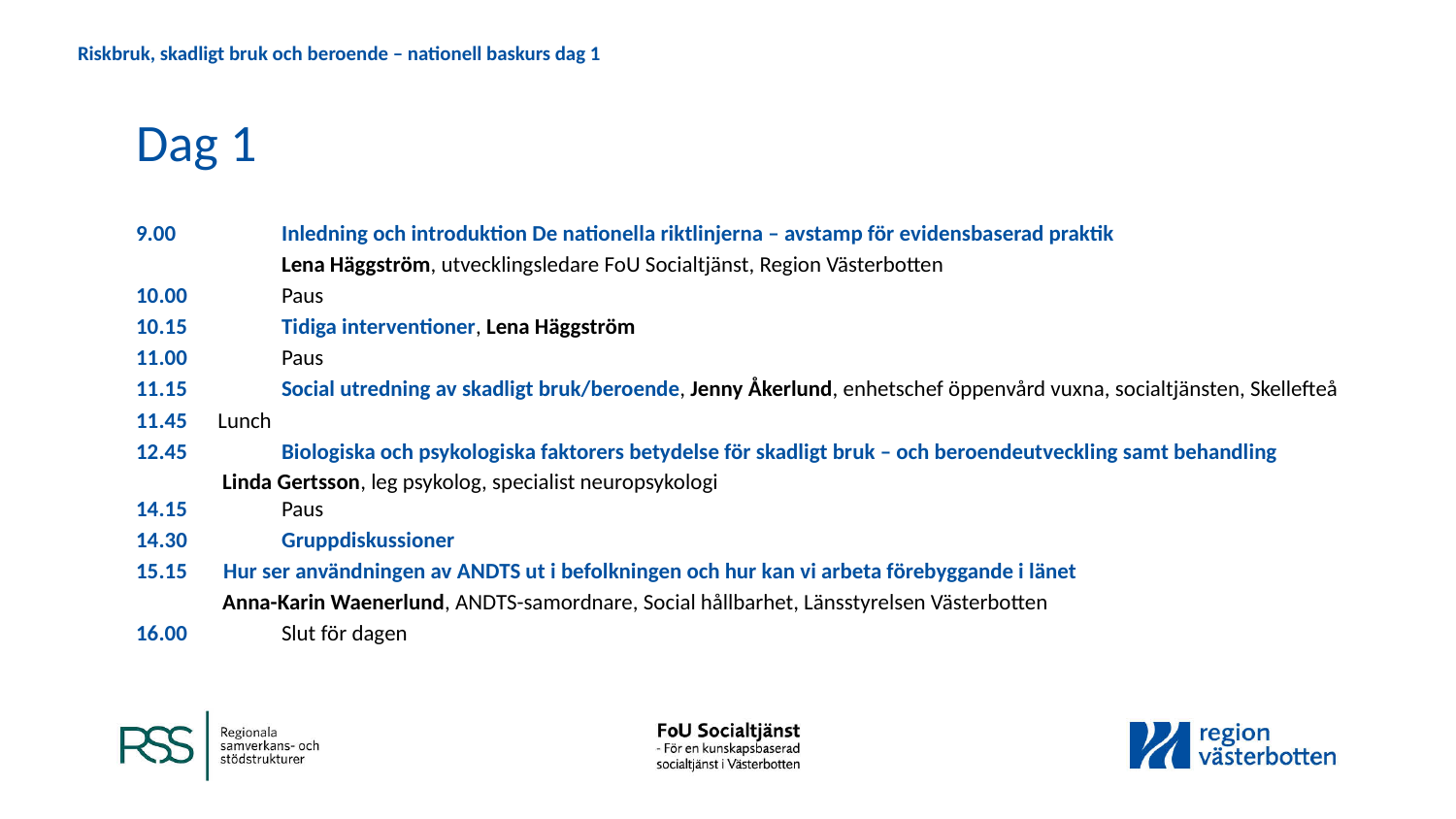

Riskbruk, skadligt bruk och beroende – nationell baskurs dag 1
# Dag 1
9.00	Inledning och introduktion De nationella riktlinjerna – avstamp för evidensbaserad praktik
	Lena Häggström, utvecklingsledare FoU Socialtjänst, Region Västerbotten
10.00	Paus
10.15 	Tidiga interventioner, Lena Häggström
11.00	Paus
11.15	Social utredning av skadligt bruk/beroende, Jenny Åkerlund, enhetschef öppenvård vuxna, socialtjänsten, Skellefteå
11.45      Lunch
12.45 	Biologiska och psykologiska faktorers betydelse för skadligt bruk – och beroendeutveckling samt behandling
                 Linda Gertsson, leg psykolog, specialist neuropsykologi
14.15 	Paus
14.30 	Gruppdiskussioner
15.15       Hur ser användningen av ANDTS ut i befolkningen och hur kan vi arbeta förebyggande i länet
                 Anna-Karin Waenerlund, ANDTS-samordnare, Social hållbarhet, Länsstyrelsen Västerbotten
16.00 	Slut för dagen